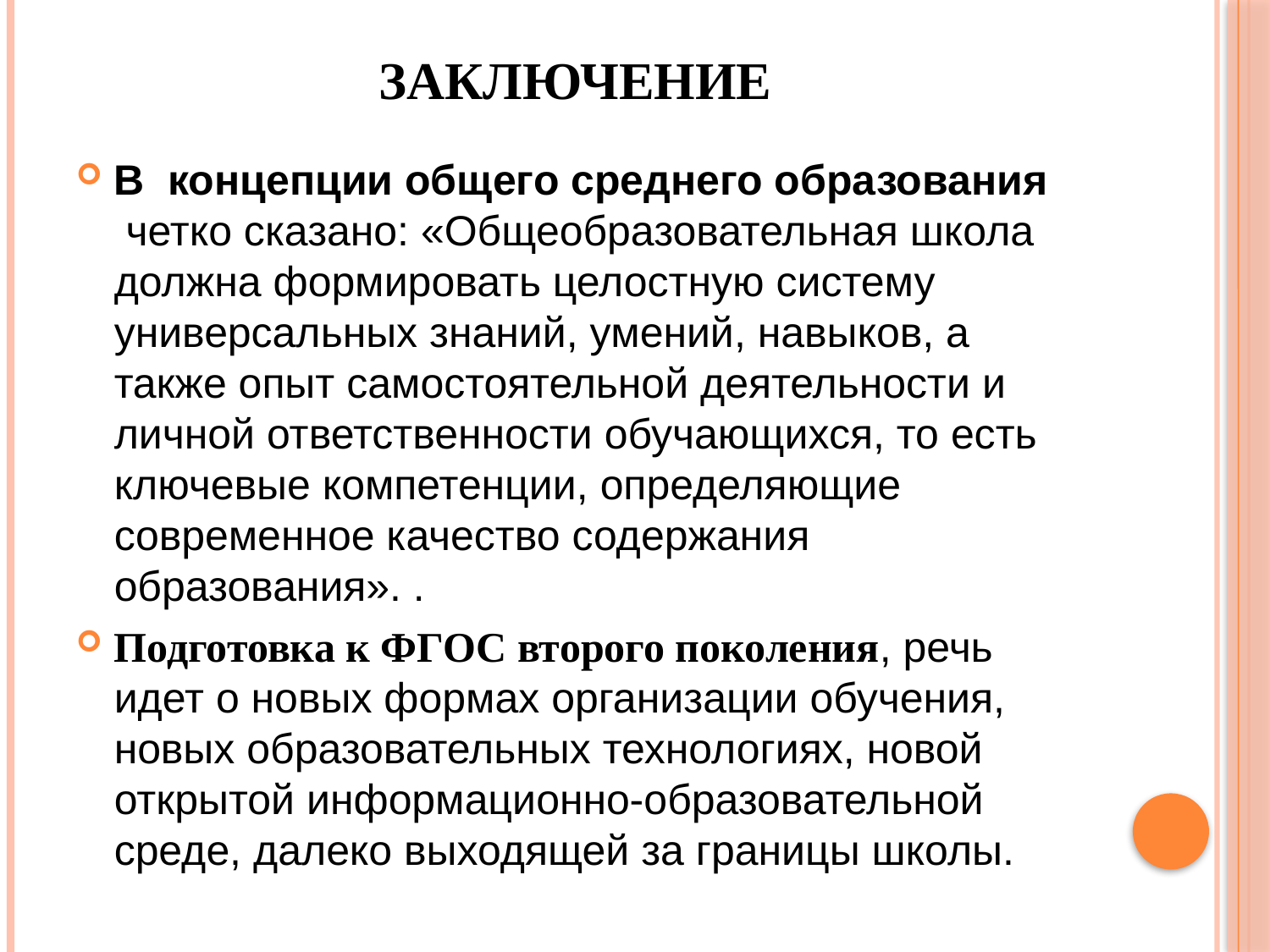

# Заключение
В  концепции общего среднего образования    четко сказано: «Общеобразовательная школа должна формировать целостную систему универсальных знаний, умений, навыков, а также опыт самостоятельной деятельности и личной ответственности обучающихся, то есть ключевые компетенции, определяющие современное качество содержания образования». .
Подготовка к ФГОС второго поколения, речь идет о новых формах организации обучения, новых образовательных технологиях, новой открытой информационно-образовательной среде, далеко выходящей за границы школы.